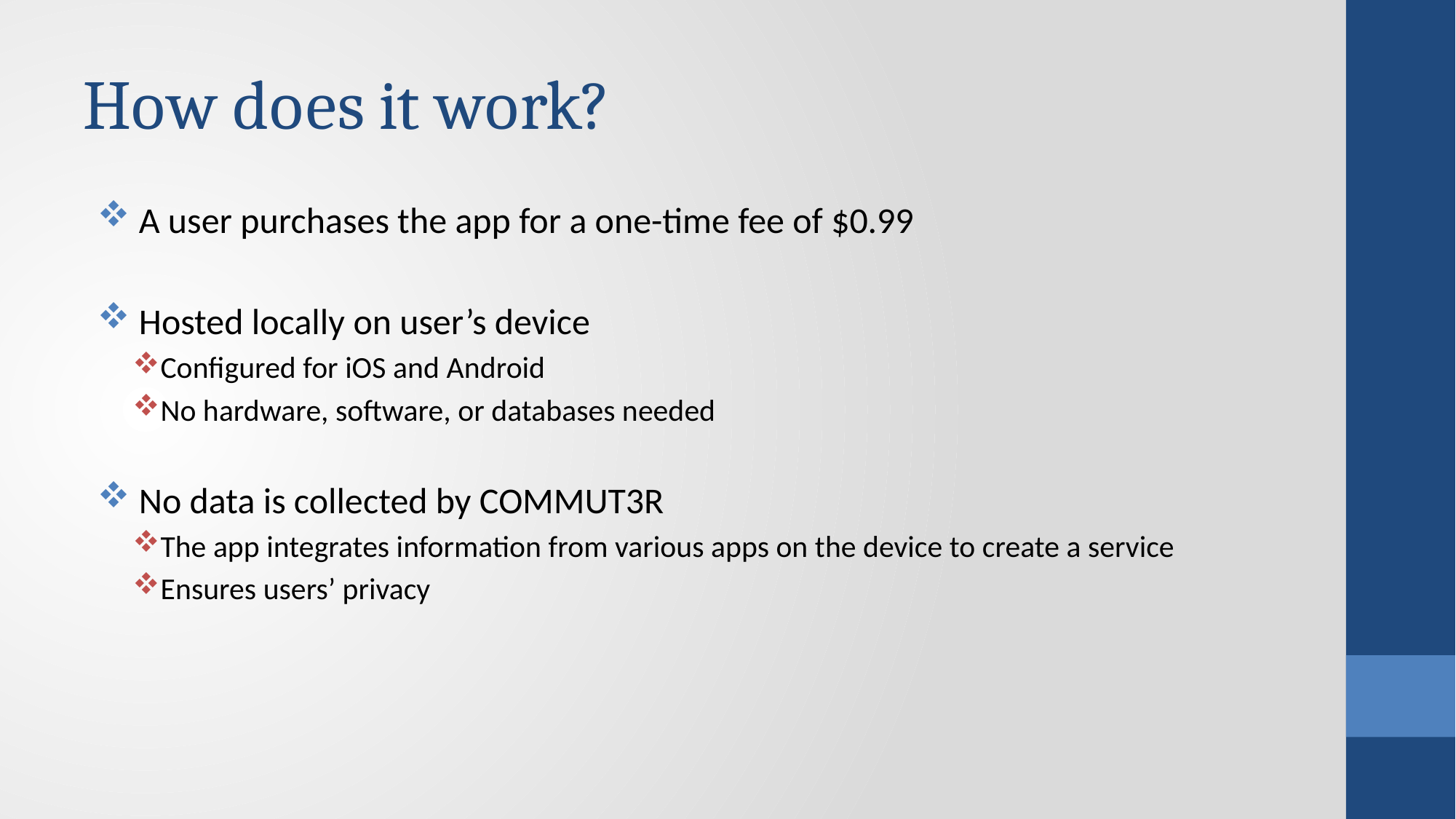

# How does it work?
 A user purchases the app for a one-time fee of $0.99

 Hosted locally on user’s device
Configured for iOS and Android
No hardware, software, or databases needed

 No data is collected by COMMUT3R
The app integrates information from various apps on the device to create a service
Ensures users’ privacy